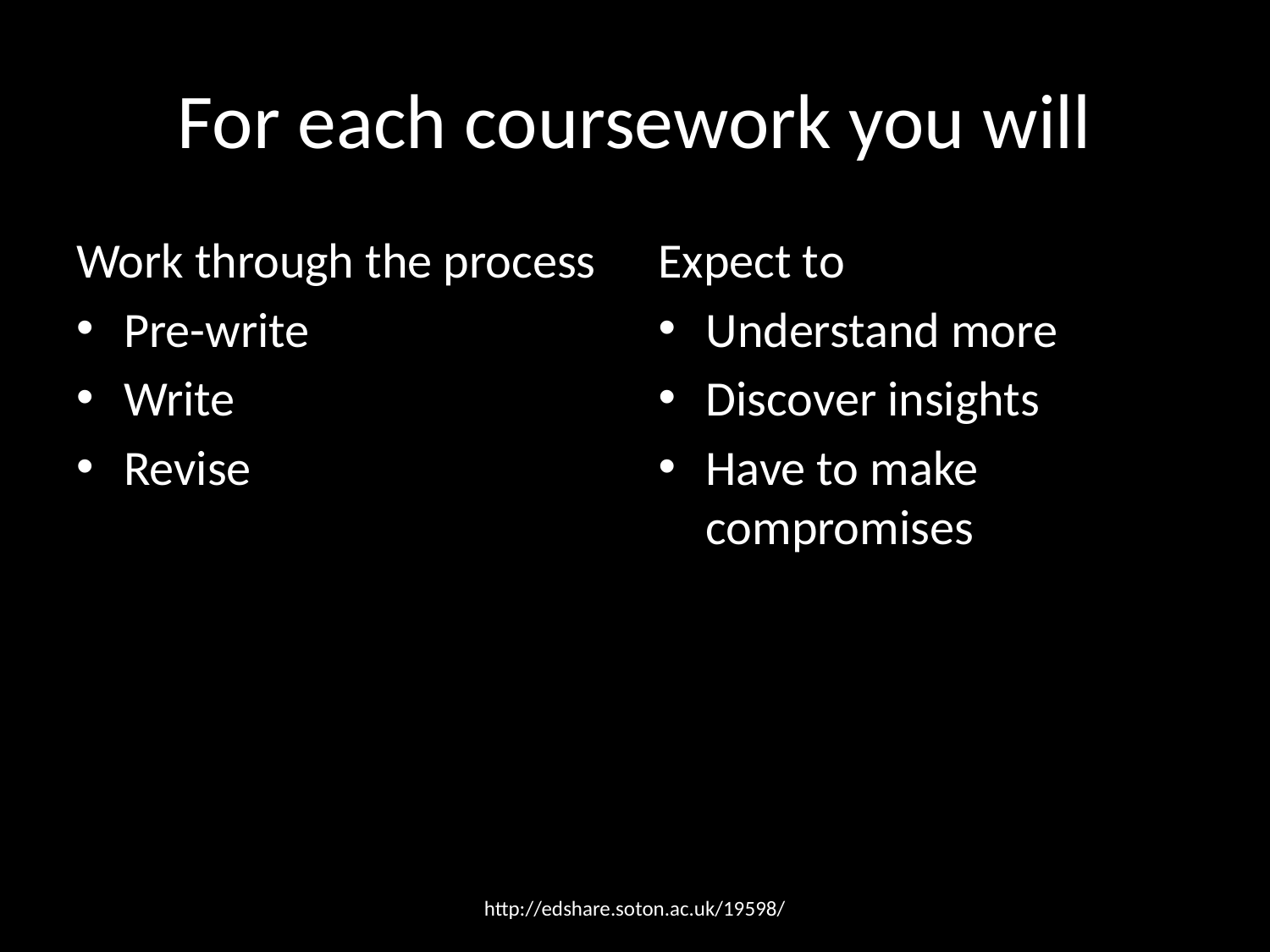

# For each coursework you will
Work through the process
Pre-write
Write
Revise

Expect to
Understand more
Discover insights
Have to make compromises

http://edshare.soton.ac.uk/19598/